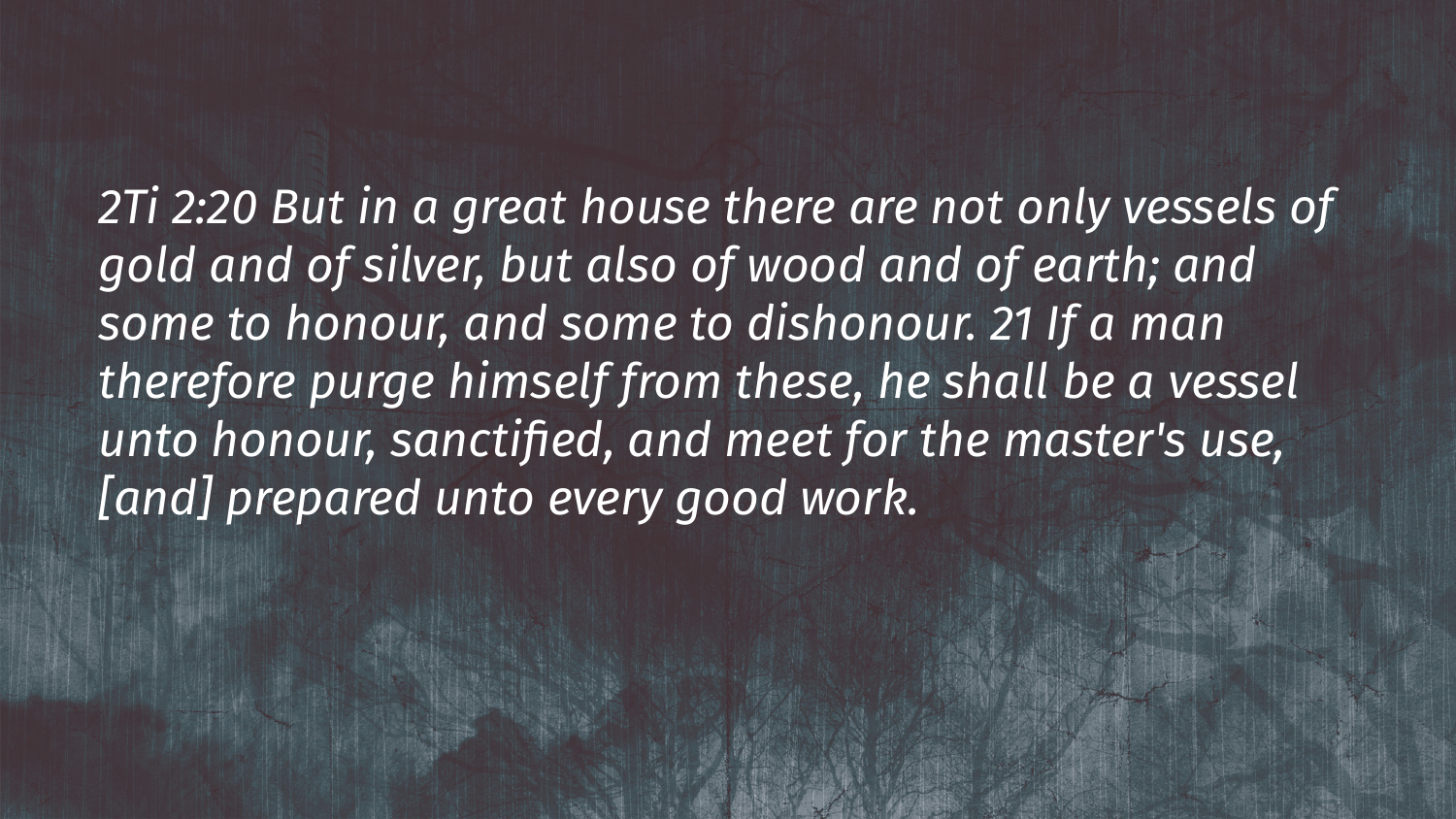

2Ti 2:20 But in a great house there are not only vessels of gold and of silver, but also of wood and of earth; and some to honour, and some to dishonour. 21 If a man therefore purge himself from these, he shall be a vessel unto honour, sanctified, and meet for the master's use, [and] prepared unto every good work.